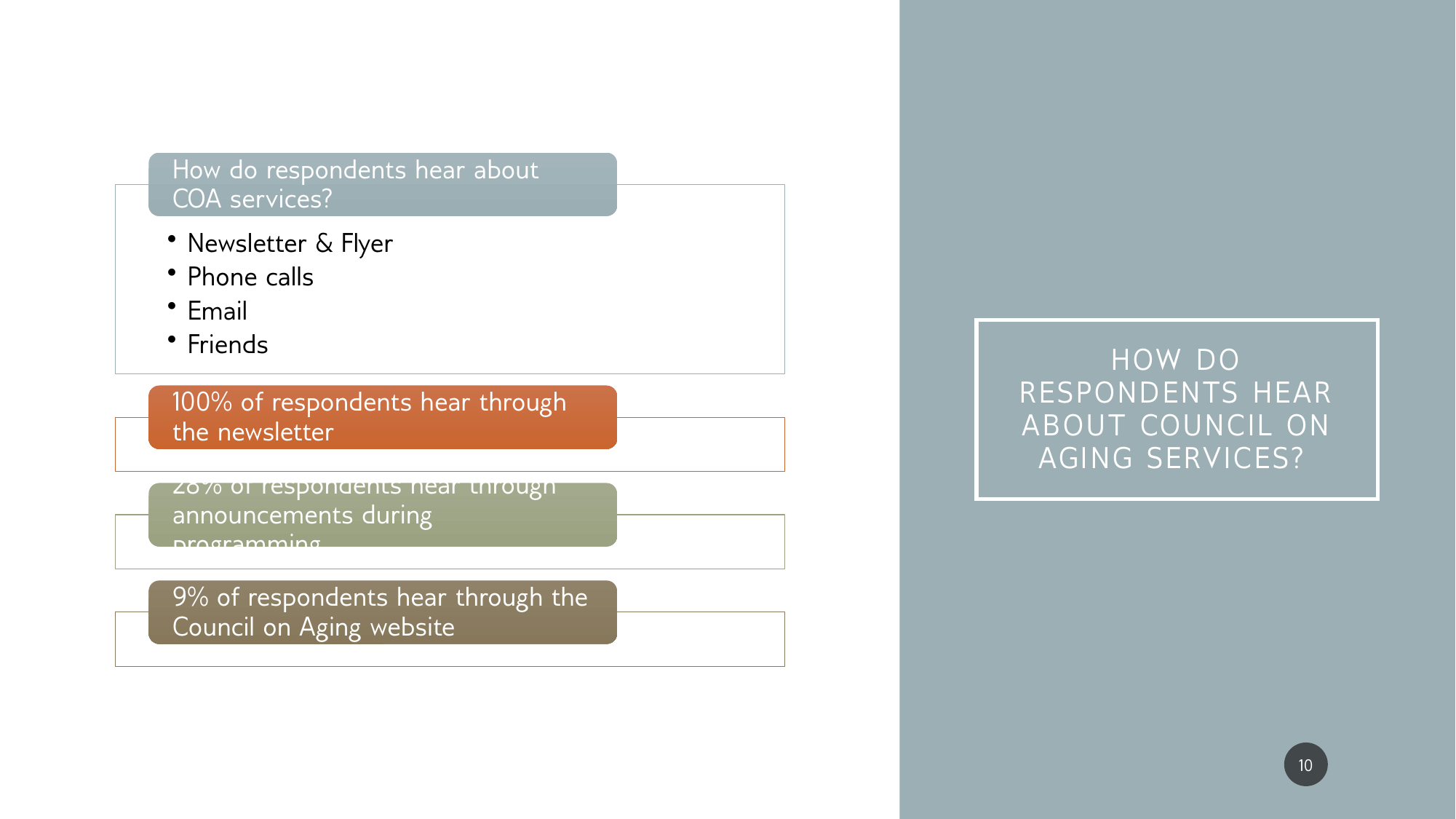

Newsletter & Flyer
Phone calls
Email
Friends
How do respondents hear about COA services?
100% of respondents hear through the newsletter
28% of respondents hear through announcements during programming
9% of respondents hear through the Council on Aging website
# How do respondents hear about council on aging services?
10